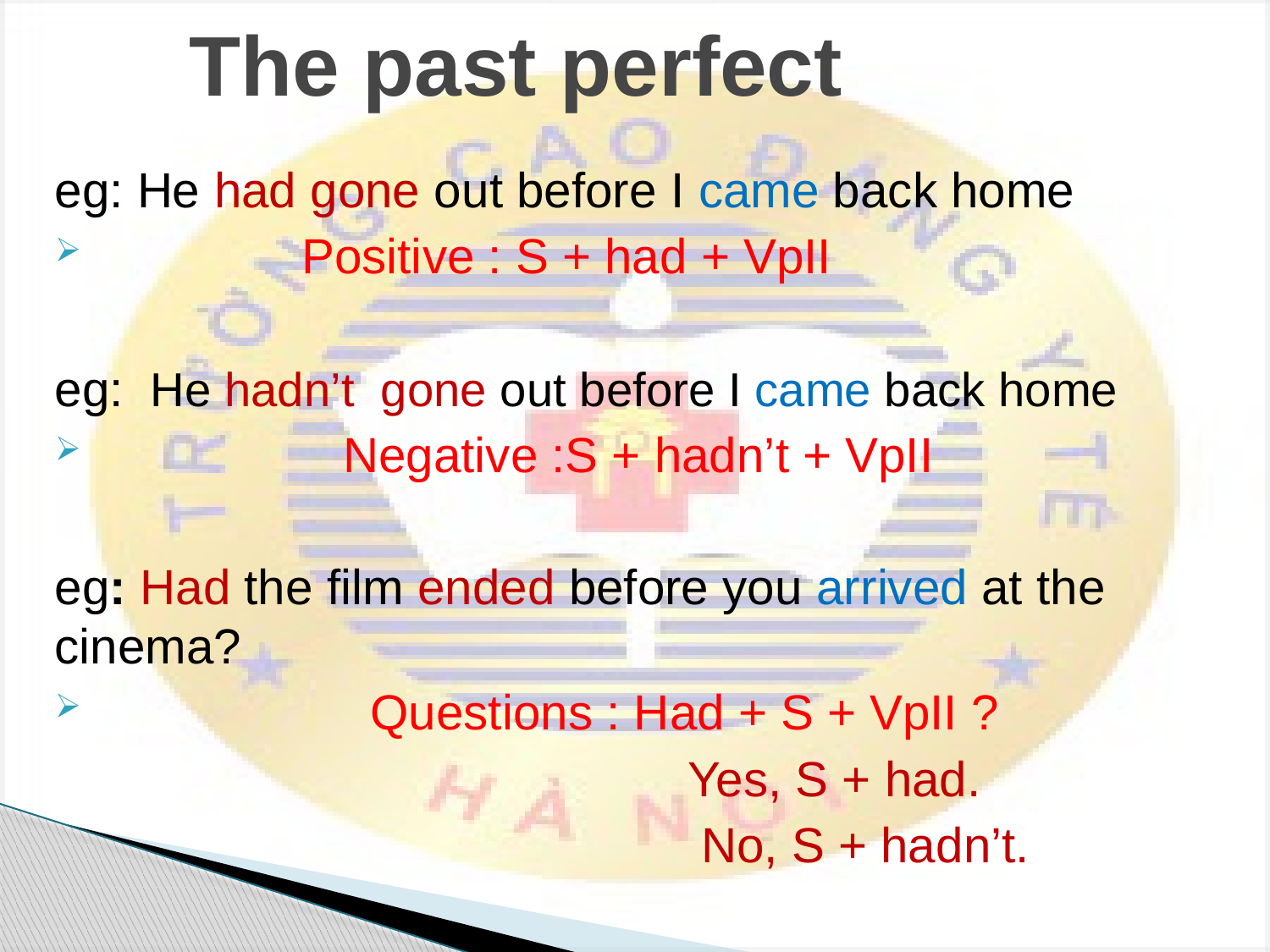

# The past perfect
eg: He had gone out before I came back home
                Positive : S + had + VpII

eg:  He hadn’t  gone out before I came back home
                   Negative :S + hadn’t + VpII

eg: Had the film ended before you arrived at the cinema?
                     Questions : Had + S + VpII ?
                                              Yes, S + had.
                                               No, S + hadn’t.